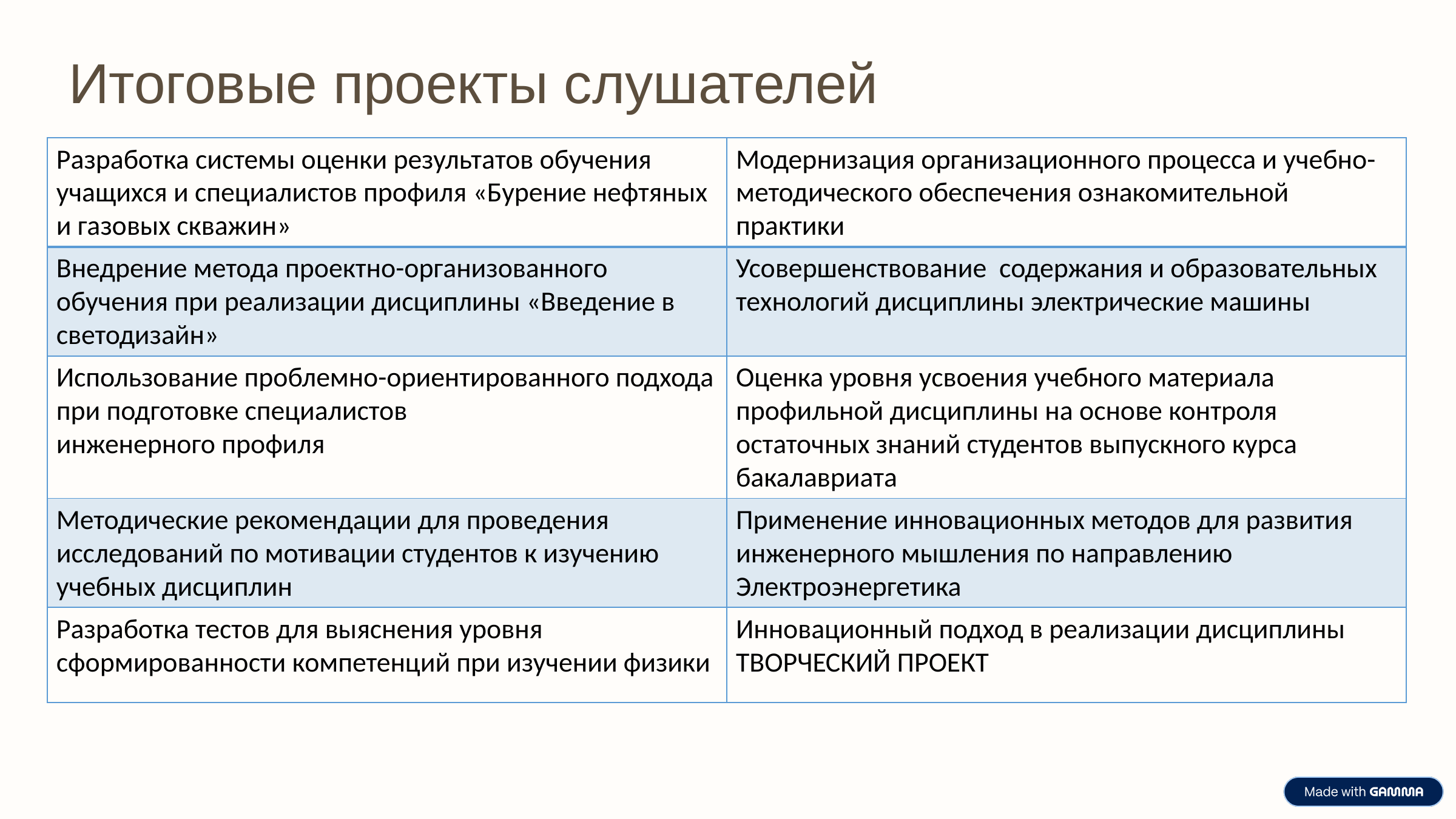

Итоговые проекты слушателей
| Разработка системы оценки результатов обучения учащихся и специалистов профиля «Бурение нефтяных и газовых скважин» | Модернизация организационного процесса и учебно-методического обеспечения ознакомительной практики |
| --- | --- |
| Внедрение метода проектно-организованного обучения при реализации дисциплины «Введение в светодизайн» | Усовершенствование  содержания и образовательных технологий дисциплины электрические машины |
| Использование проблемно-ориентированного подхода при подготовке специалистов инженерного профиля | Оценка уровня усвоения учебного материала профильной дисциплины на основе контроля остаточных знаний студентов выпускного курса бакалавриата |
| Методические рекомендации для проведения исследований по мотивации студентов к изучению учебных дисциплин | Применение инновационных методов для развития инженерного мышления по направлению Электроэнергетика |
| Разработка тестов для выяснения уровня сформированности компетенций при изучении физики | Инновационный подход в реализации дисциплины ТВОРЧЕСКИЙ ПРОЕКТ |